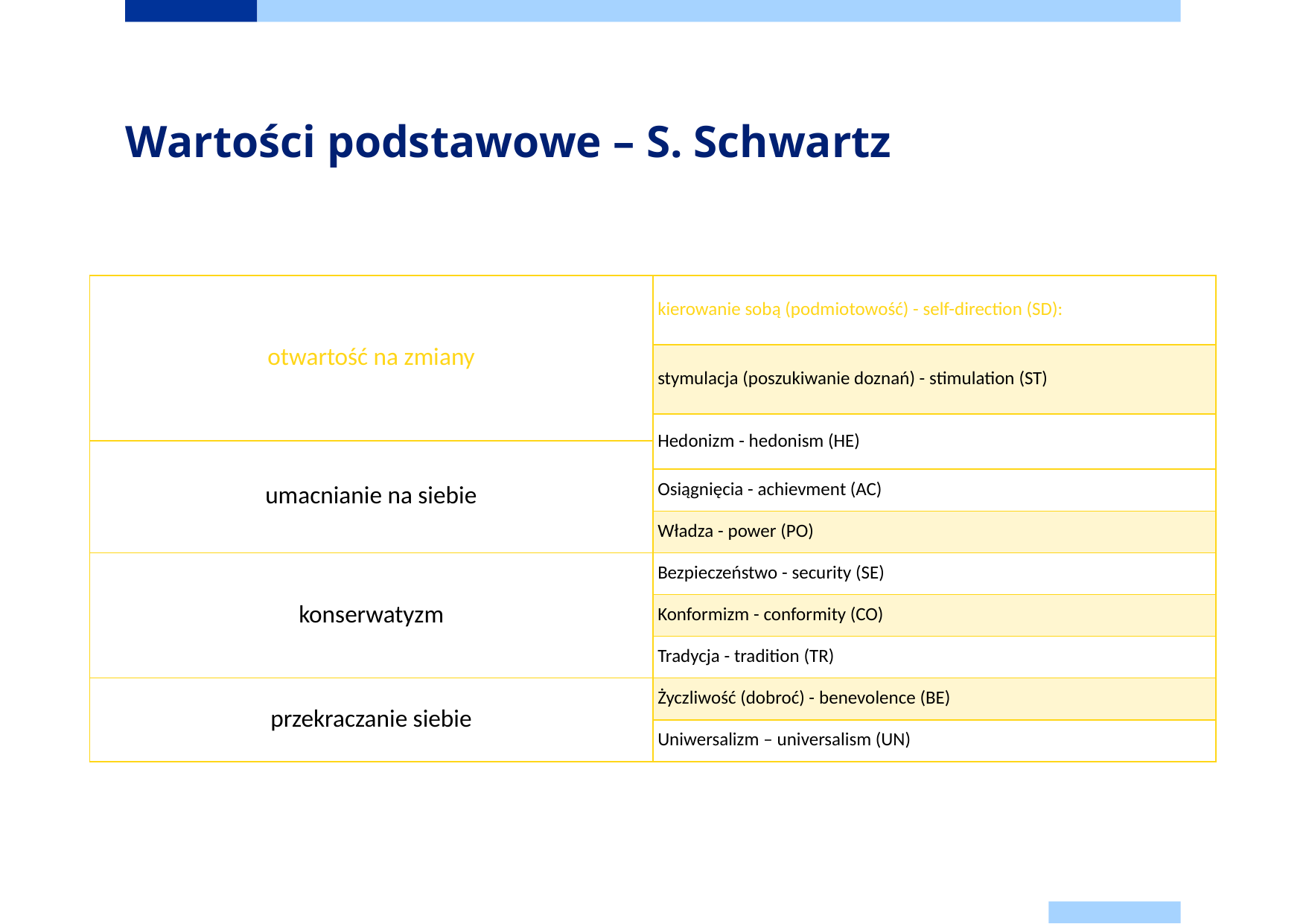

# Wartości podstawowe – S. Schwartz
| otwartość na zmiany | kierowanie sobą (podmiotowość) - self-direction (SD): |
| --- | --- |
|  | stymulacja (poszukiwanie doznań) - stimulation (ST) |
|  | Hedonizm - hedonism (HE) |
| umacnianie na siebie |  |
|  | Osiągnięcia - achievment (AC) |
|  | Władza - power (PO) |
| konserwatyzm | Bezpieczeństwo - security (SE) |
|  | Konformizm - conformity (CO) |
|  | Tradycja - tradition (TR) |
| przekraczanie siebie | Życzliwość (dobroć) - benevolence (BE) |
|  | Uniwersalizm – universalism (UN) |